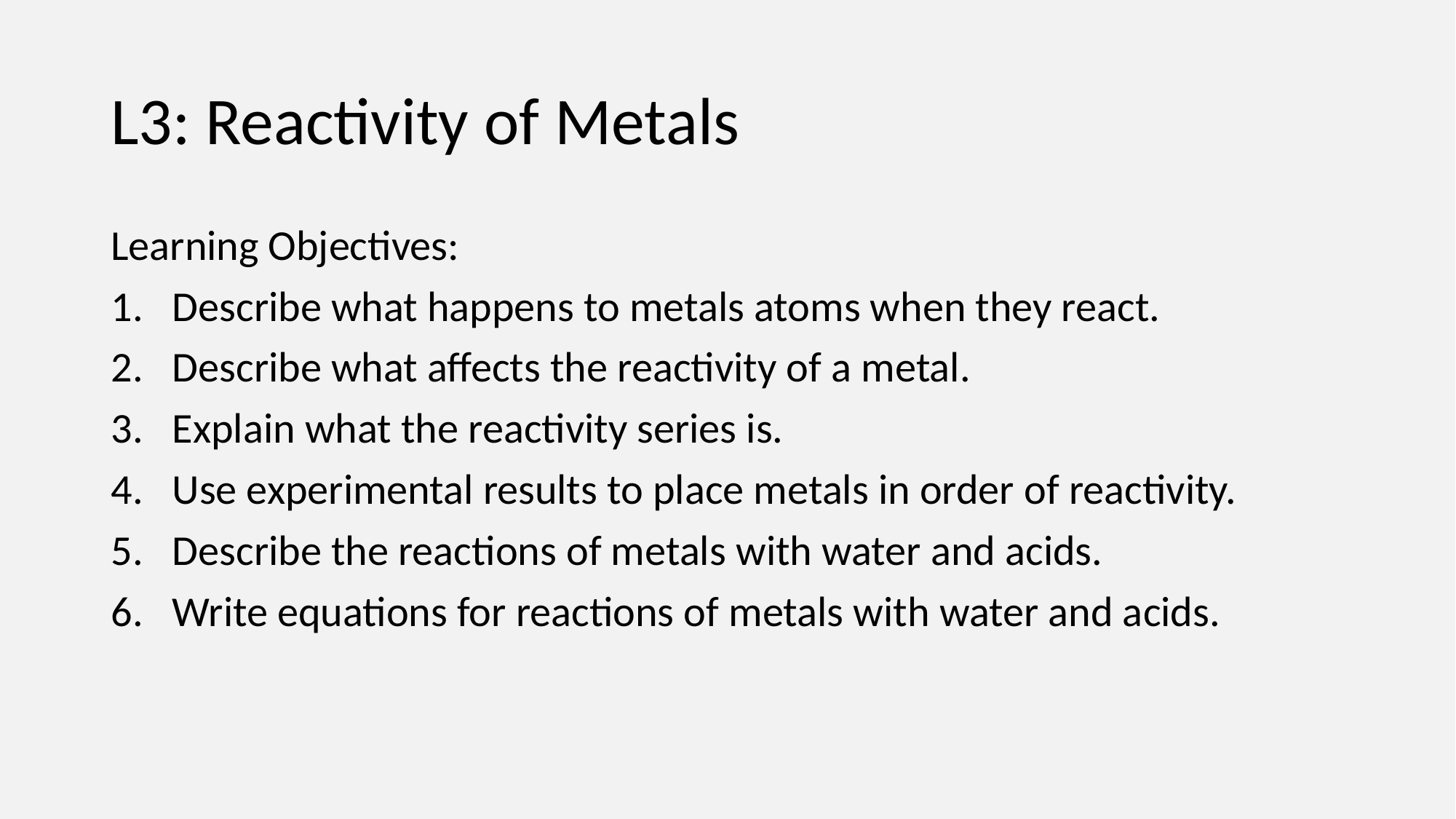

# L3: Reactivity of Metals
Learning Objectives:
Describe what happens to metals atoms when they react.
Describe what affects the reactivity of a metal.
Explain what the reactivity series is.
Use experimental results to place metals in order of reactivity.
Describe the reactions of metals with water and acids.
Write equations for reactions of metals with water and acids.